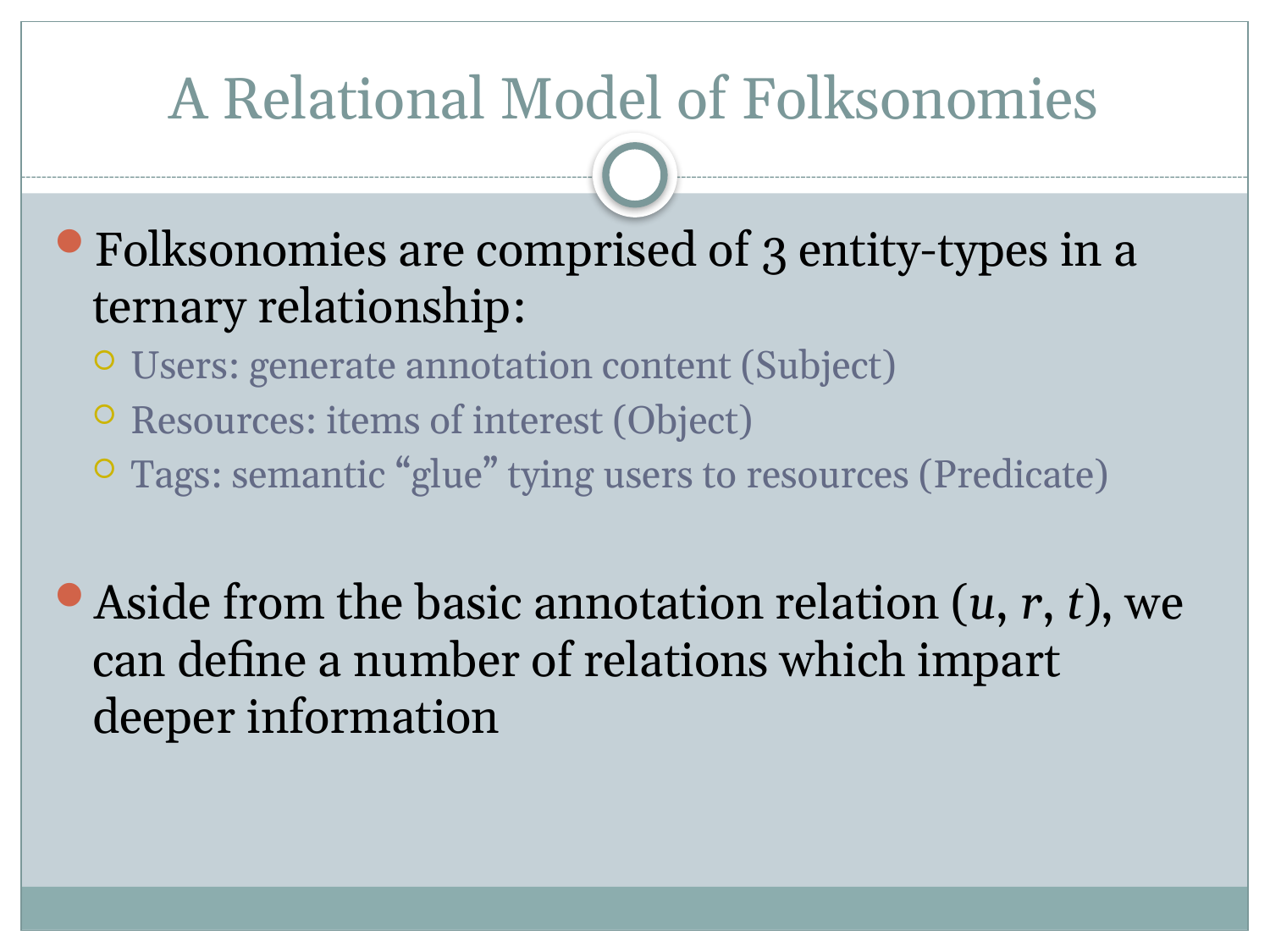

# A Relational Model of Folksonomies
Folksonomies are comprised of 3 entity-types in a ternary relationship:
Users: generate annotation content (Subject)
Resources: items of interest (Object)
Tags: semantic “glue” tying users to resources (Predicate)

Aside from the basic annotation relation (u, r, t), we can define a number of relations which impart deeper information